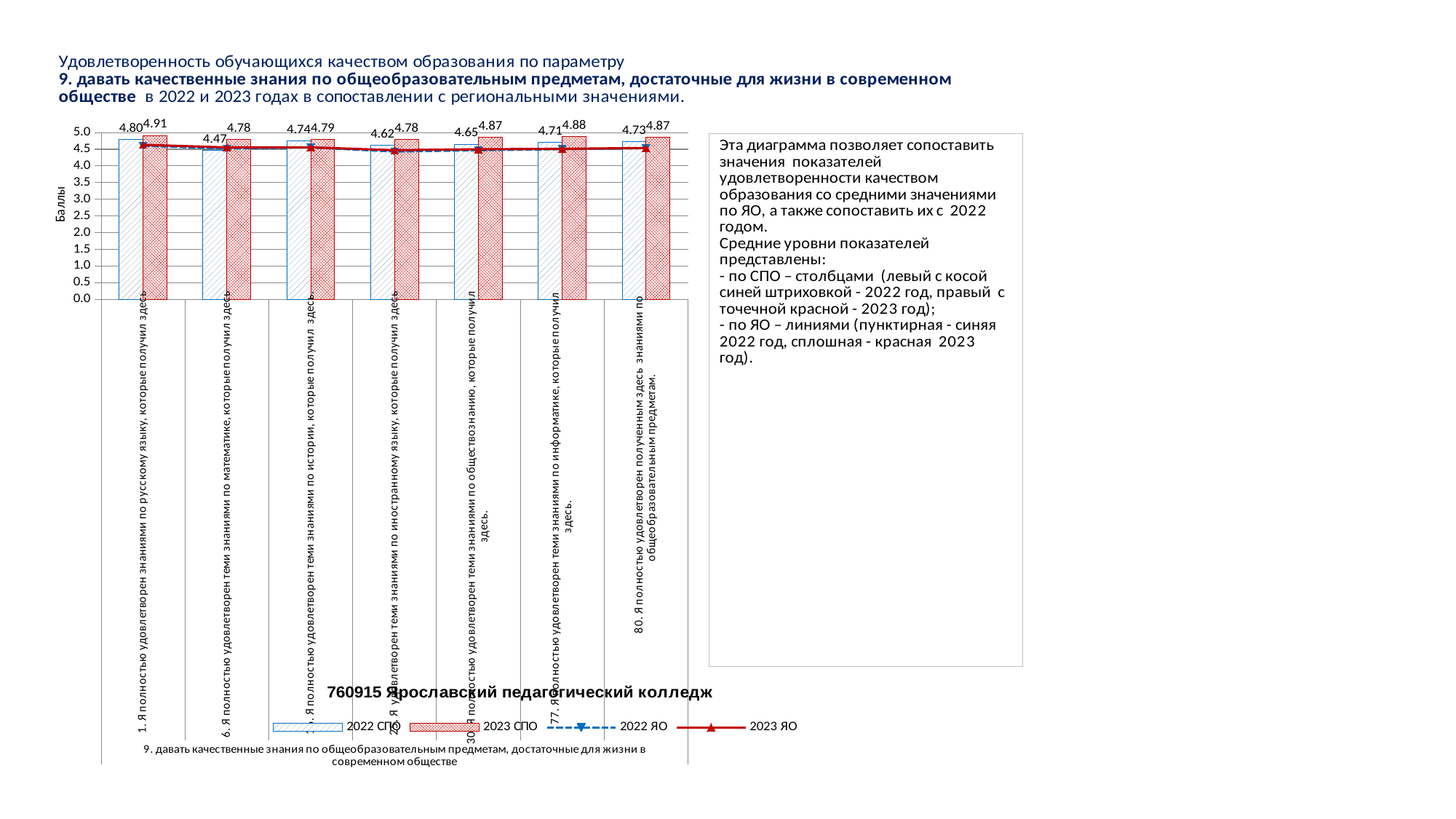

### Chart

| Category | 2022 СПО | 2023 СПО | 2022 ЯО | 2023 ЯО |
|---|---|---|---|---|
| 1. Я полностью удовлетворен знаниями по русскому языку, которые получил здесь | 4.801869158878505 | 4.912718204488778 | 4.606694256879401 | 4.631625865734074 |
| 6. Я полностью удовлетворен теми знаниями по математике, которые получил здесь | 4.469158878504673 | 4.783042394014963 | 4.518332970304218 | 4.5545498182815605 |
| 16. Я полностью удовлетворен теми знаниями по истории, которые получил  здесь. | 4.7401869158878505 | 4.788029925187033 | 4.554272852682785 | 4.555715559212782 |
| 25. Я  удовлетворен теми знаниями по иностранному языку, которые получил здесь | 4.618691588785047 | 4.783042394014963 | 4.431278588542801 | 4.470136460261949 |
| 30. Я полностью удовлетворен теми знаниями по обществознанию, которые получил здесь. | 4.650467289719626 | 4.865336658354114 | 4.47055833877877 | 4.498868545566756 |
| 77. Я полностью удовлетворен теми знаниями по информатике, которые получил здесь. | 4.708411214953271 | 4.875311720698255 | 4.502867930007986 | 4.511211684838511 |
| 80. Я полностью удовлетворен полученным здесь  знаниями по общеобразовательным предметам. | 4.734579439252337 | 4.865336658354114 | 4.531038989326944 | 4.536995131317287 |